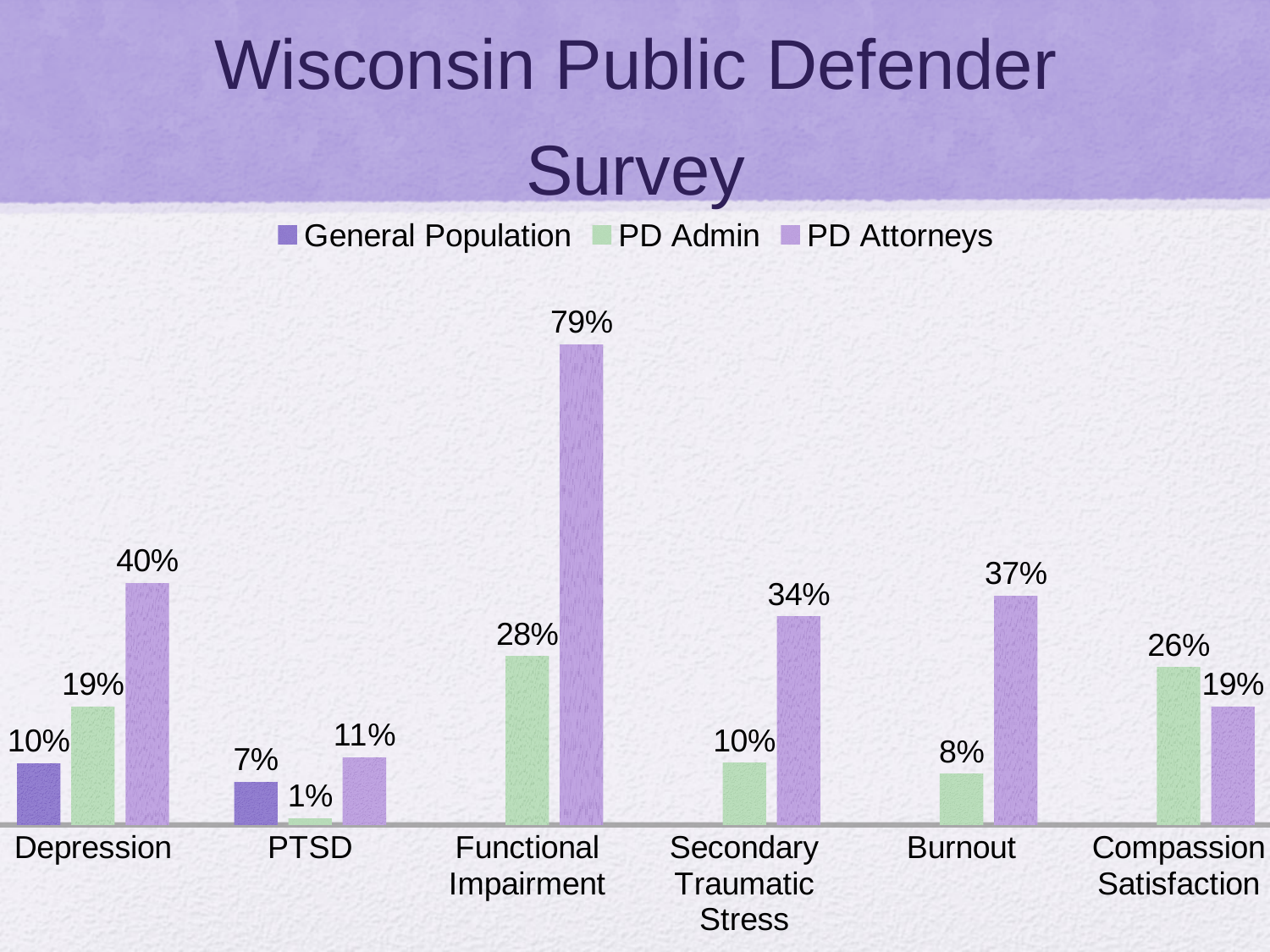

# Wisconsin Public Defender Survey

### Chart

| Category | General Population | PD Admin | PD Attorneys |
|---|---|---|---|
| Depression | 0.1 | 0.193 | 0.395 |
| PTSD | 0.07 | 0.01 | 0.11 |
| Functional Impairment | None | 0.275 | 0.785 |
| Secondary Traumatic Stress | None | 0.101 | 0.34 |
| Burnout | None | 0.083 | 0.374 |
| Compassion Satisfaction | None | 0.257 | 0.193 |